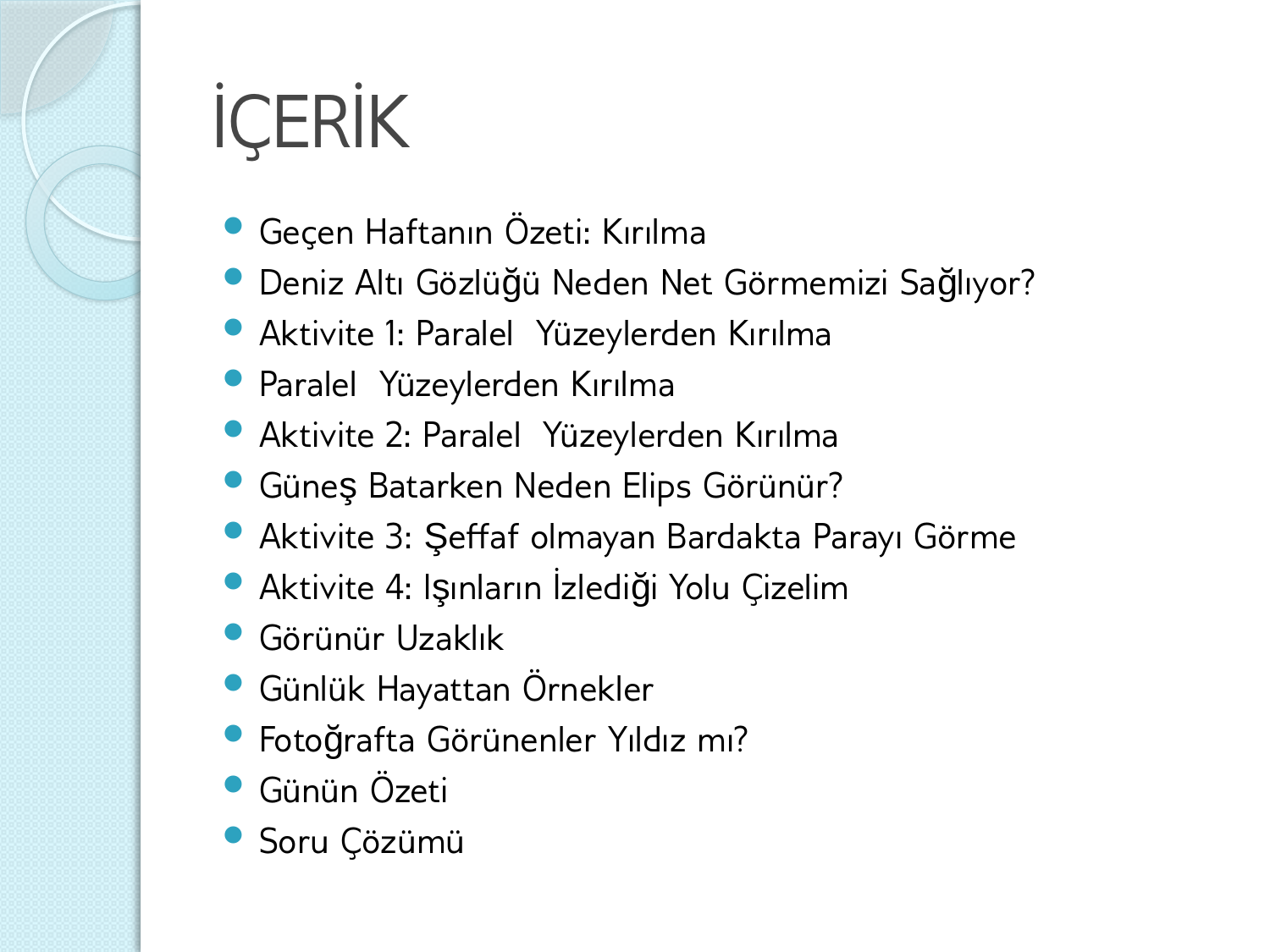

# İÇERİK
Geçen Haftanın Özeti: Kırılma
Deniz Altı Gözlüğü Neden Net Görmemizi Sağlıyor?
Aktivite 1: Paralel  Yüzeylerden Kırılma
Paralel  Yüzeylerden Kırılma
Aktivite 2: Paralel  Yüzeylerden Kırılma
Güneş Batarken Neden Elips Görünür?
Aktivite 3: Şeffaf olmayan Bardakta Parayı Görme
Aktivite 4: Işınların İzlediği Yolu Çizelim
Görünür Uzaklık
Günlük Hayattan Örnekler
Fotoğrafta Görünenler Yıldız mı?
Günün Özeti
Soru Çözümü